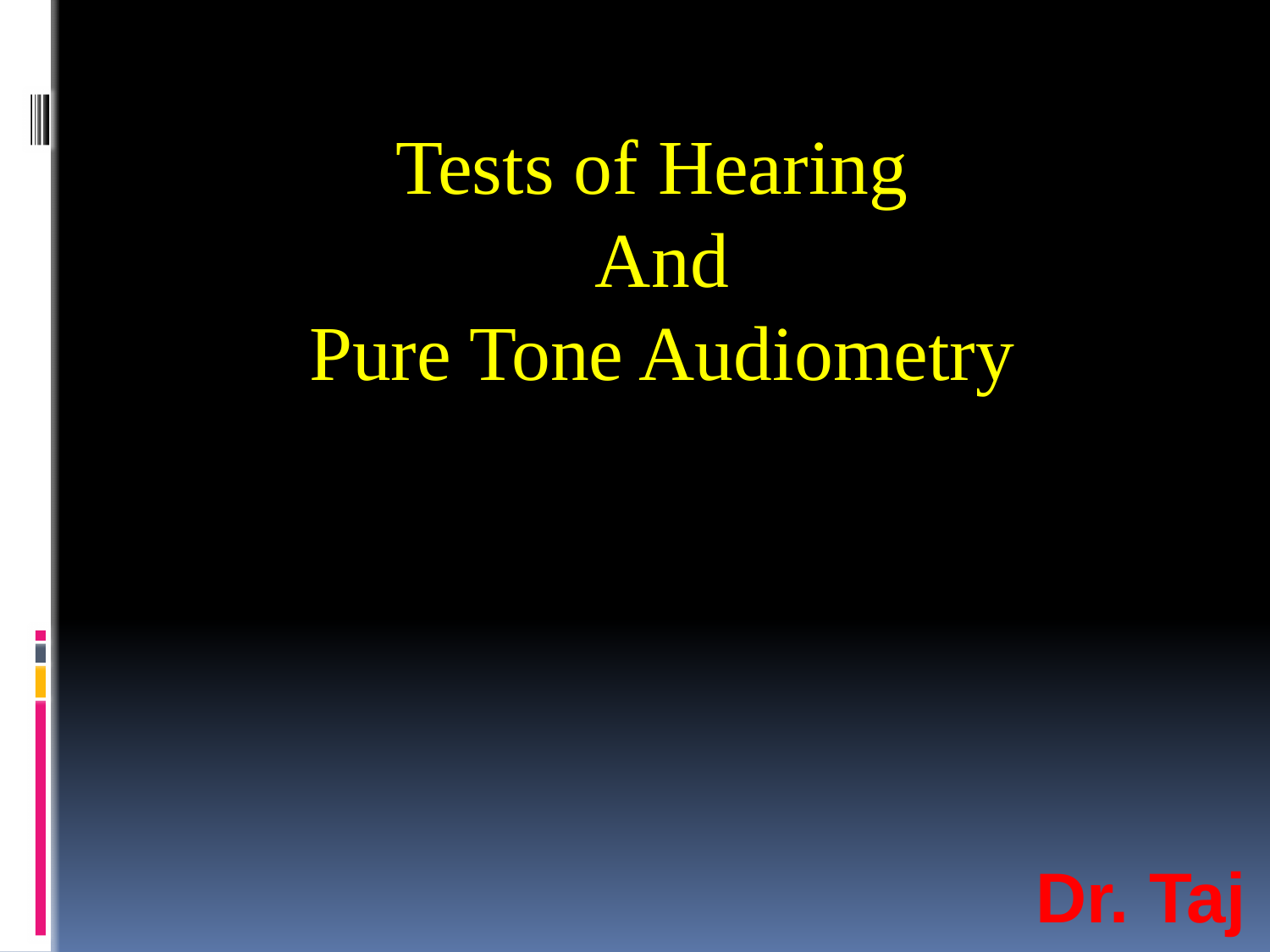

Tests of Hearing
And
Pure Tone Audiometry
# Dr. Taj